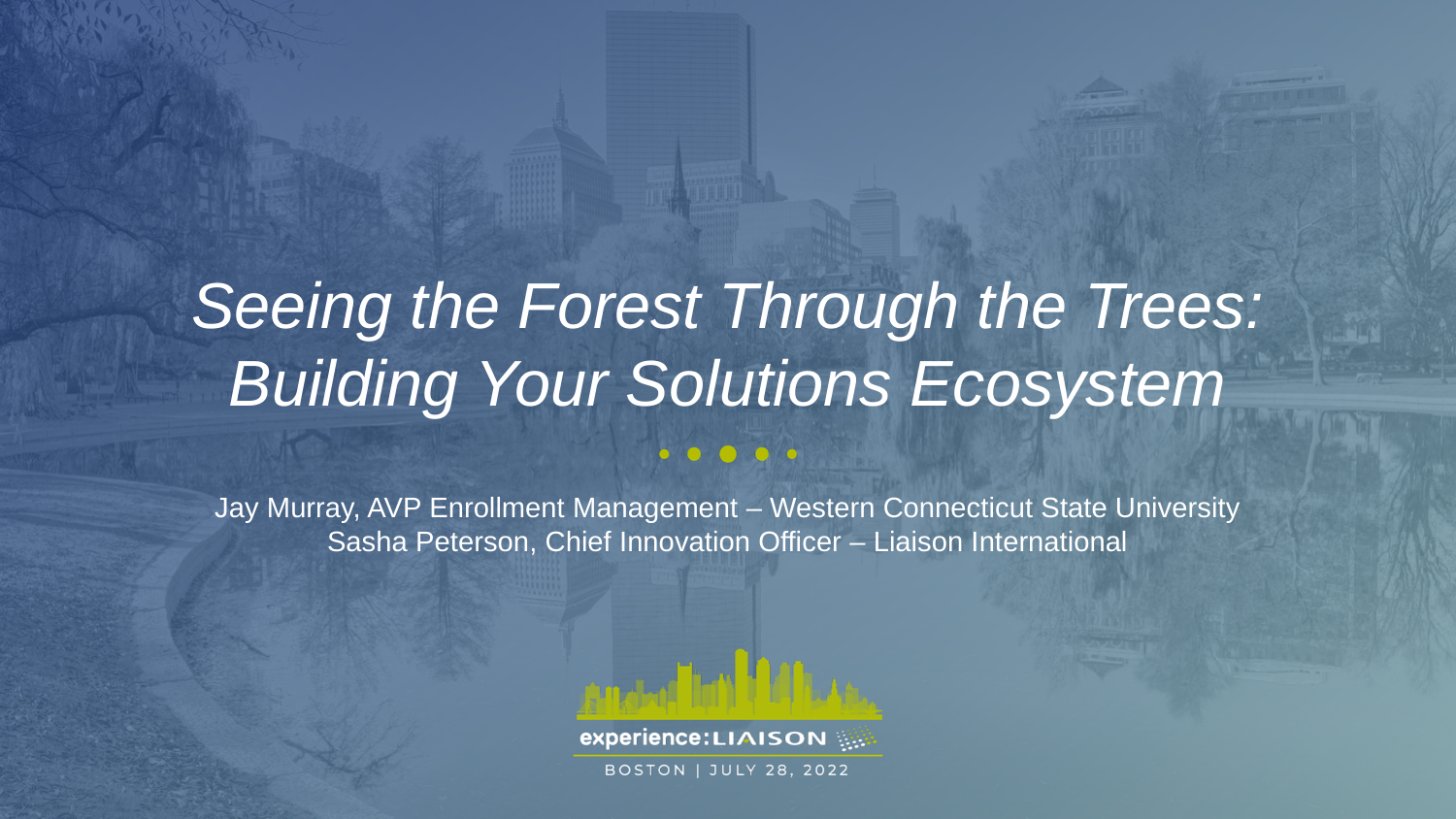

Seeing the Forest Through the Trees: Building Your Solutions Ecosystem
Jay Murray, AVP Enrollment Management – Western Connecticut State University
Sasha Peterson, Chief Innovation Officer – Liaison International